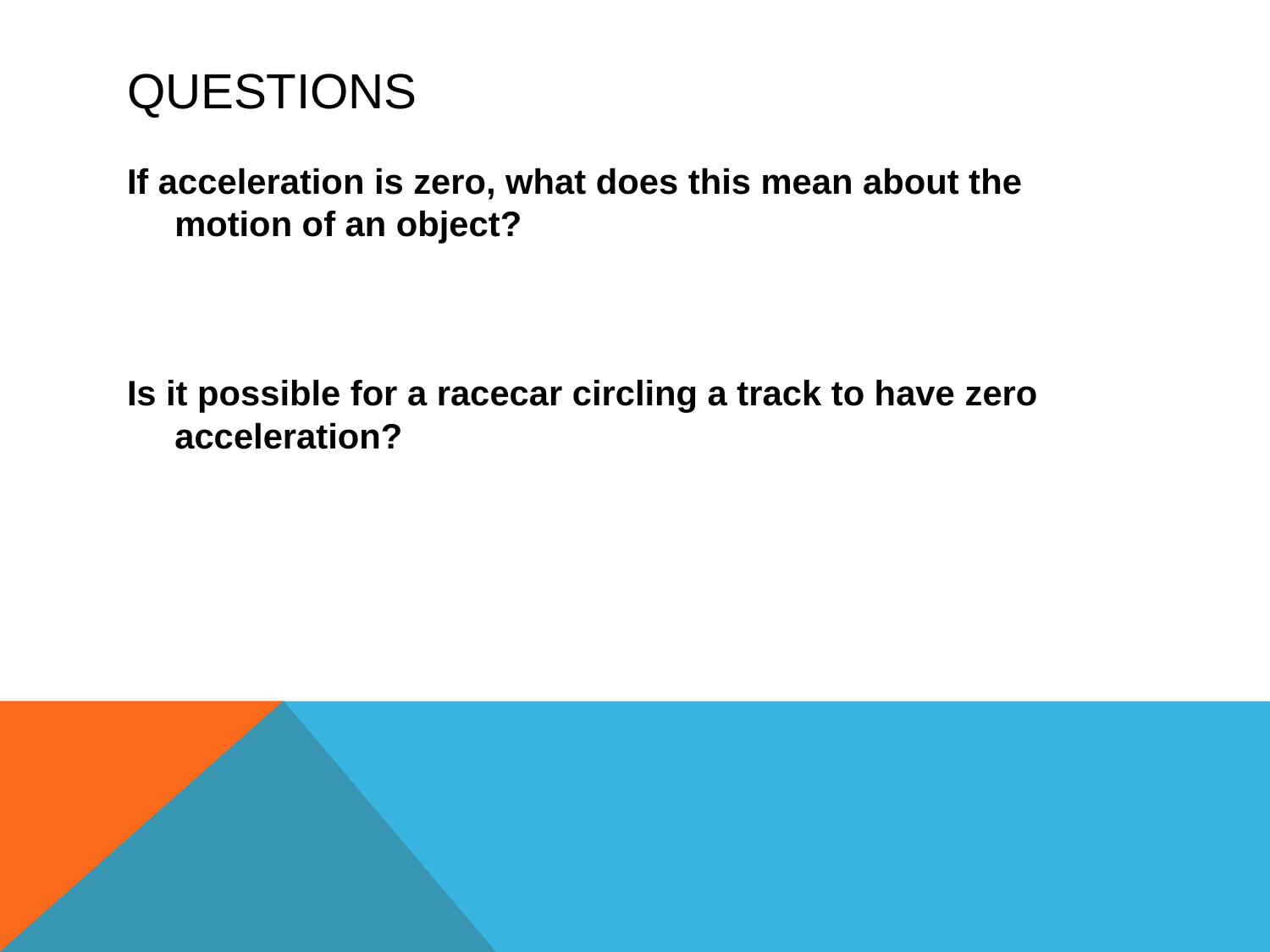

# Questions
If acceleration is zero, what does this mean about the motion of an object?

Is it possible for a racecar circling a track to have zero acceleration?